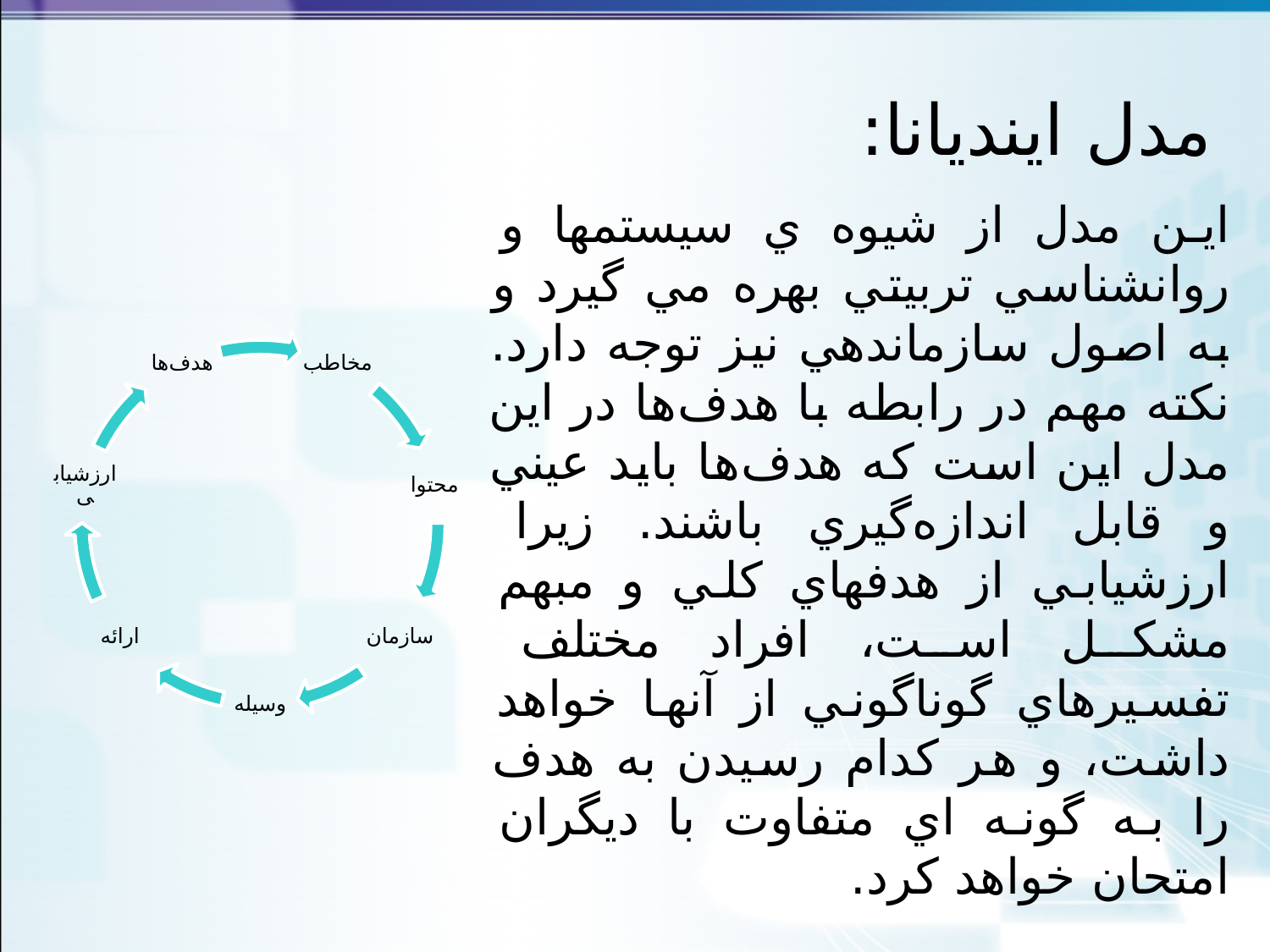

# مدل اينديانا:
اين مدل از شيوه ي سيستمها و روانشناسي تربيتي بهره مي گيرد و به اصول سازماندهي نيز توجه دارد. نكته مهم در رابطه با هدف‌ها در اين مدل اين است كه هدف‌ها بايد عيني و قابل اندازه‌گيري باشند. زيرا ارزشيابي از هدفهاي كلي و مبهم مشكل است، افراد مختلف تفسيرهاي گوناگوني از آنها خواهد داشت، و هر كدام رسيدن به هدف را به گونه اي متفاوت با ديگران امتحان خواهد كرد.
مخاطب
محتوا
سازمان
وسیله
ارائه
ارزشیابی
هدف‌ها